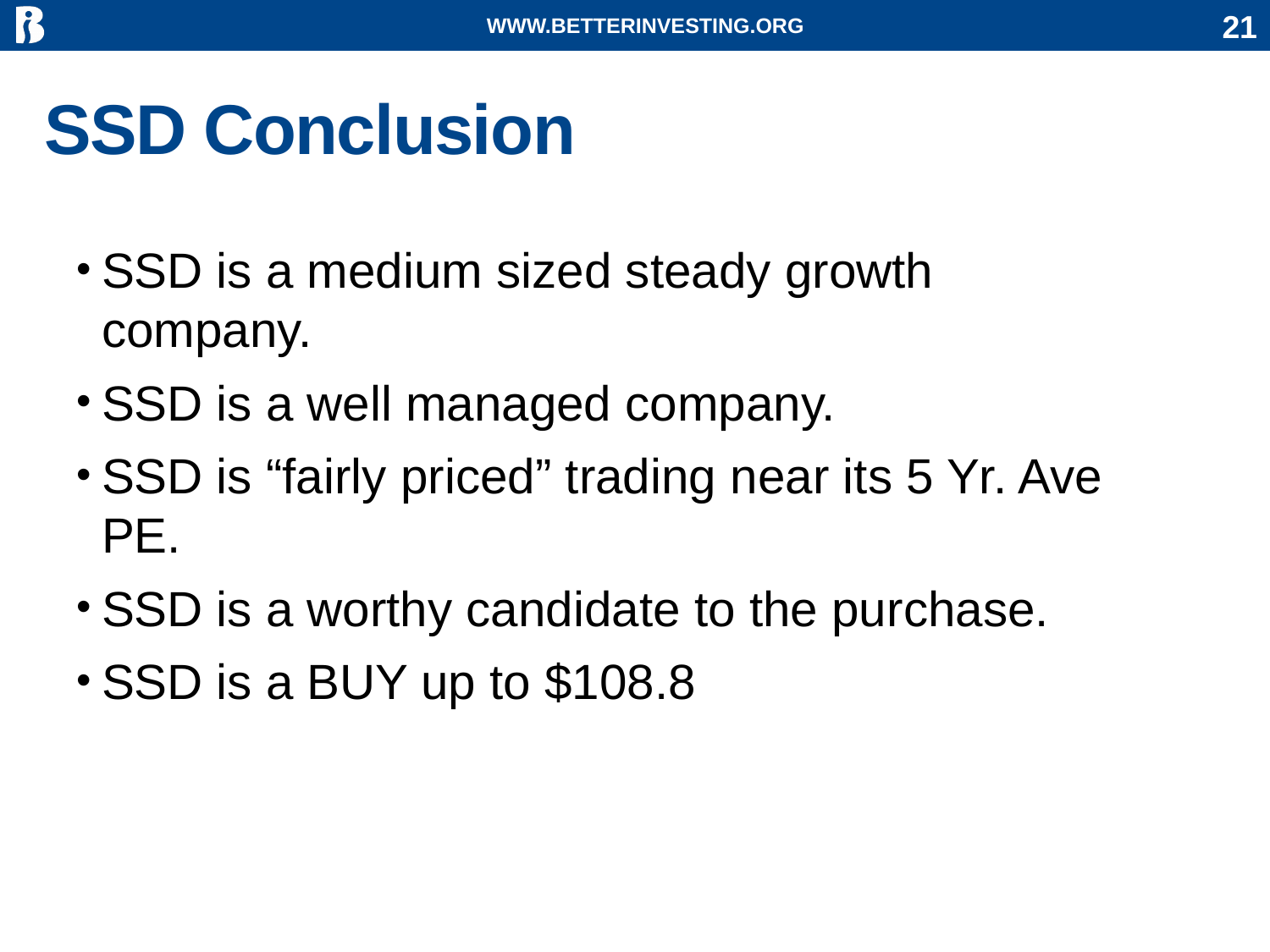

WWW.BETTERINVESTING.ORG
21
# SSD Conclusion
SSD is a medium sized steady growth company.
SSD is a well managed company.
SSD is “fairly priced” trading near its 5 Yr. Ave PE.
SSD is a worthy candidate to the purchase.
SSD is a BUY up to $108.8